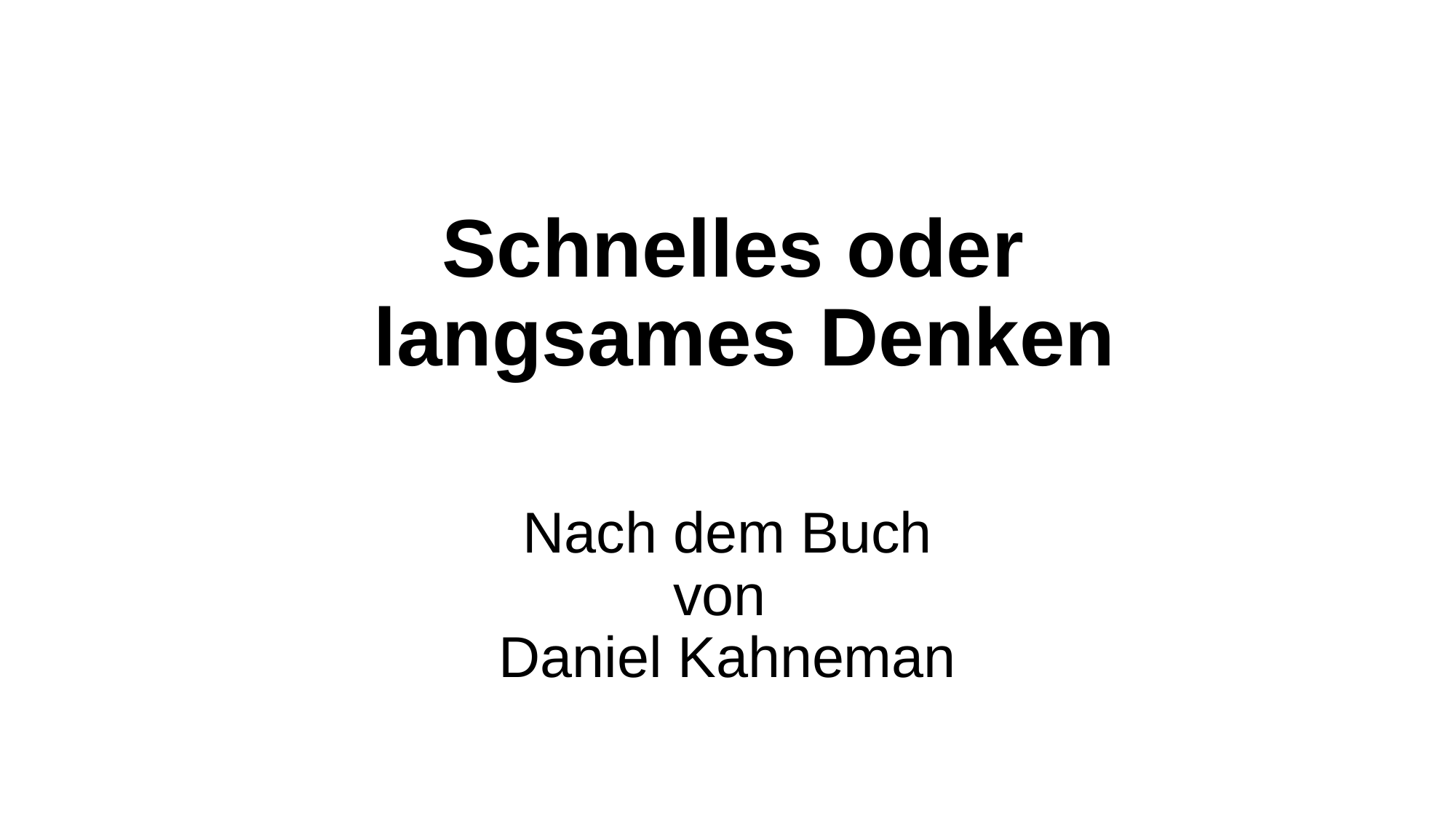

# Schnelles oder langsames Denken
Nach dem Buch
von
Daniel Kahneman